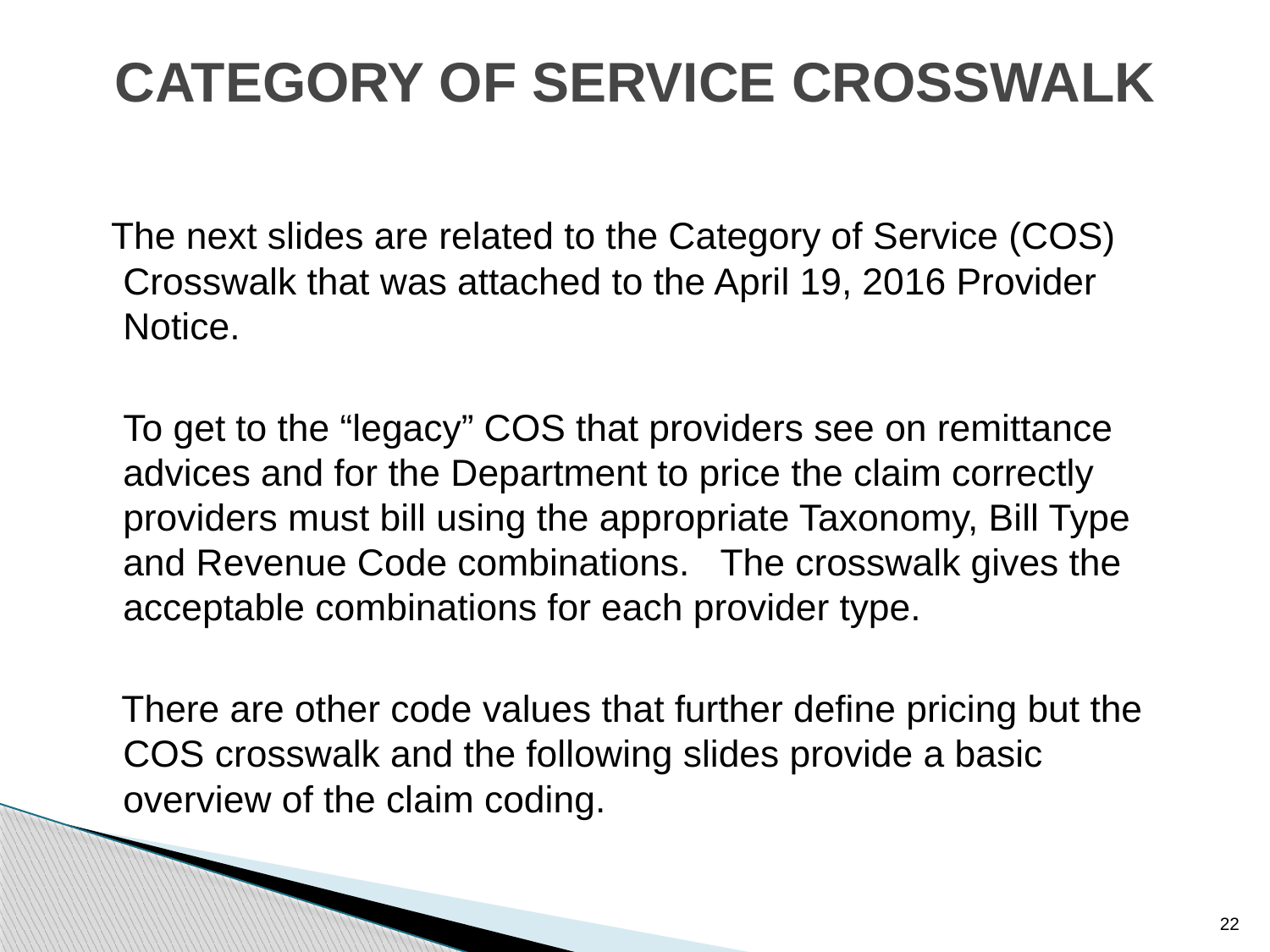

# CATEGORY OF SERVICE CROSSWALK
  The next slides are related to the Category of Service (COS) Crosswalk that was attached to the April 19, 2016 Provider Notice.

	To get to the “legacy” COS that providers see on remittance advices and for the Department to price the claim correctly providers must bill using the appropriate Taxonomy, Bill Type and Revenue Code combinations.   The crosswalk gives the acceptable combinations for each provider type.

   There are other code values that further define pricing but the COS crosswalk and the following slides provide a basic overview of the claim coding.
22